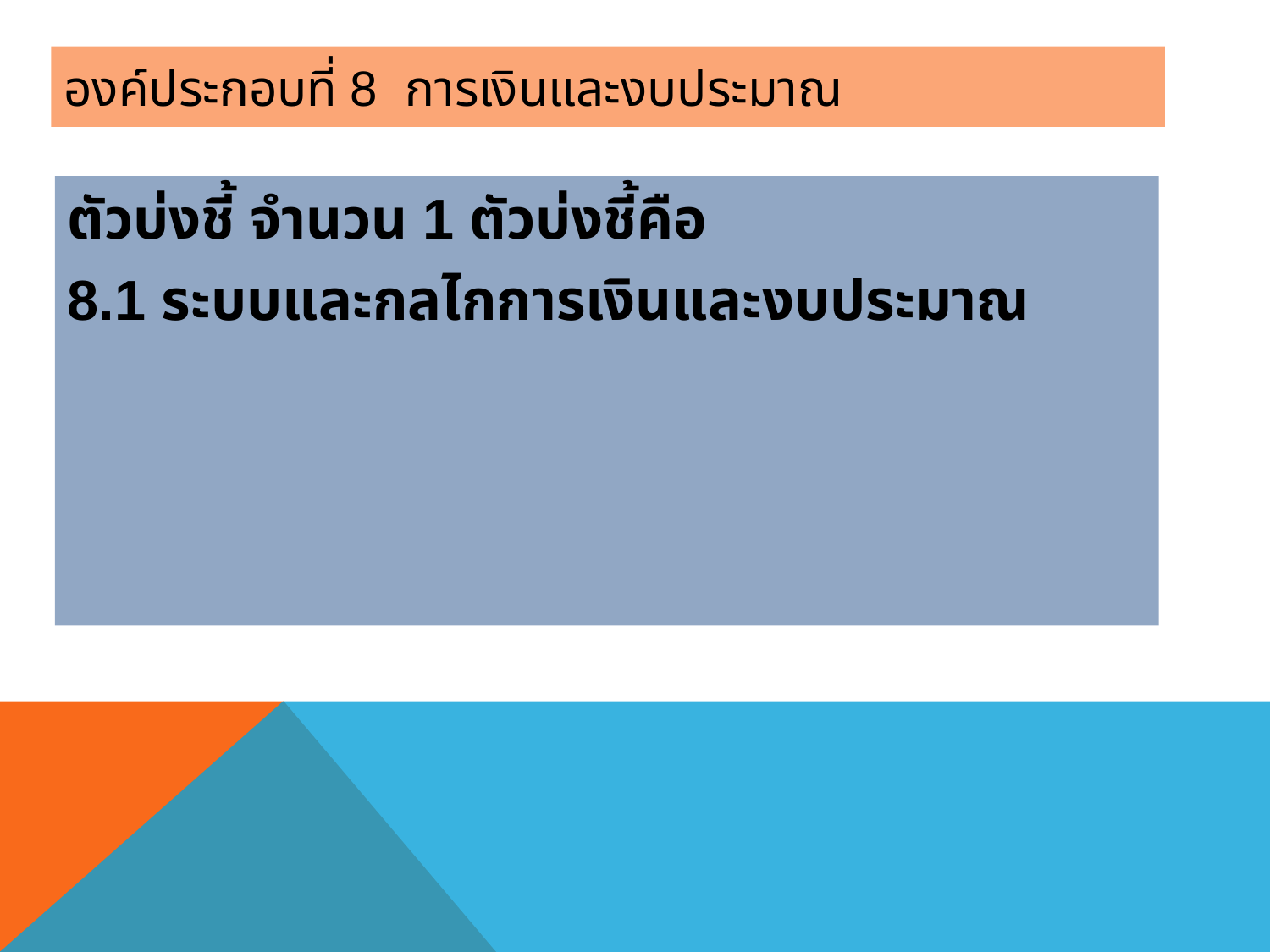

# องค์ประกอบที่ 8  การเงินและงบประมาณ
ตัวบ่งชี้ จำนวน 1 ตัวบ่งชี้คือ
8.1 ระบบและกลไกการเงินและงบประมาณ